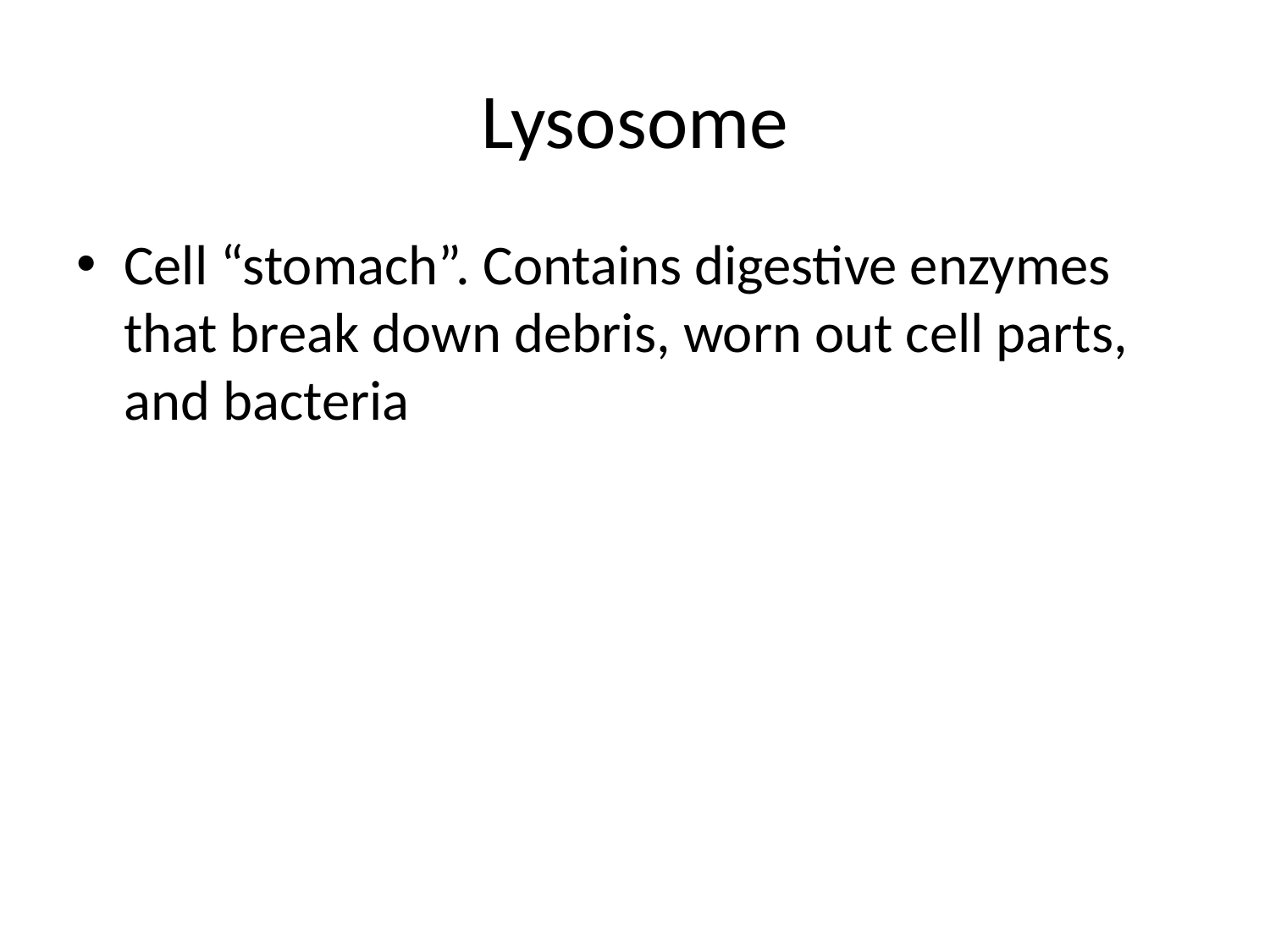

# Lysosome
Cell “stomach”. Contains digestive enzymes that break down debris, worn out cell parts, and bacteria